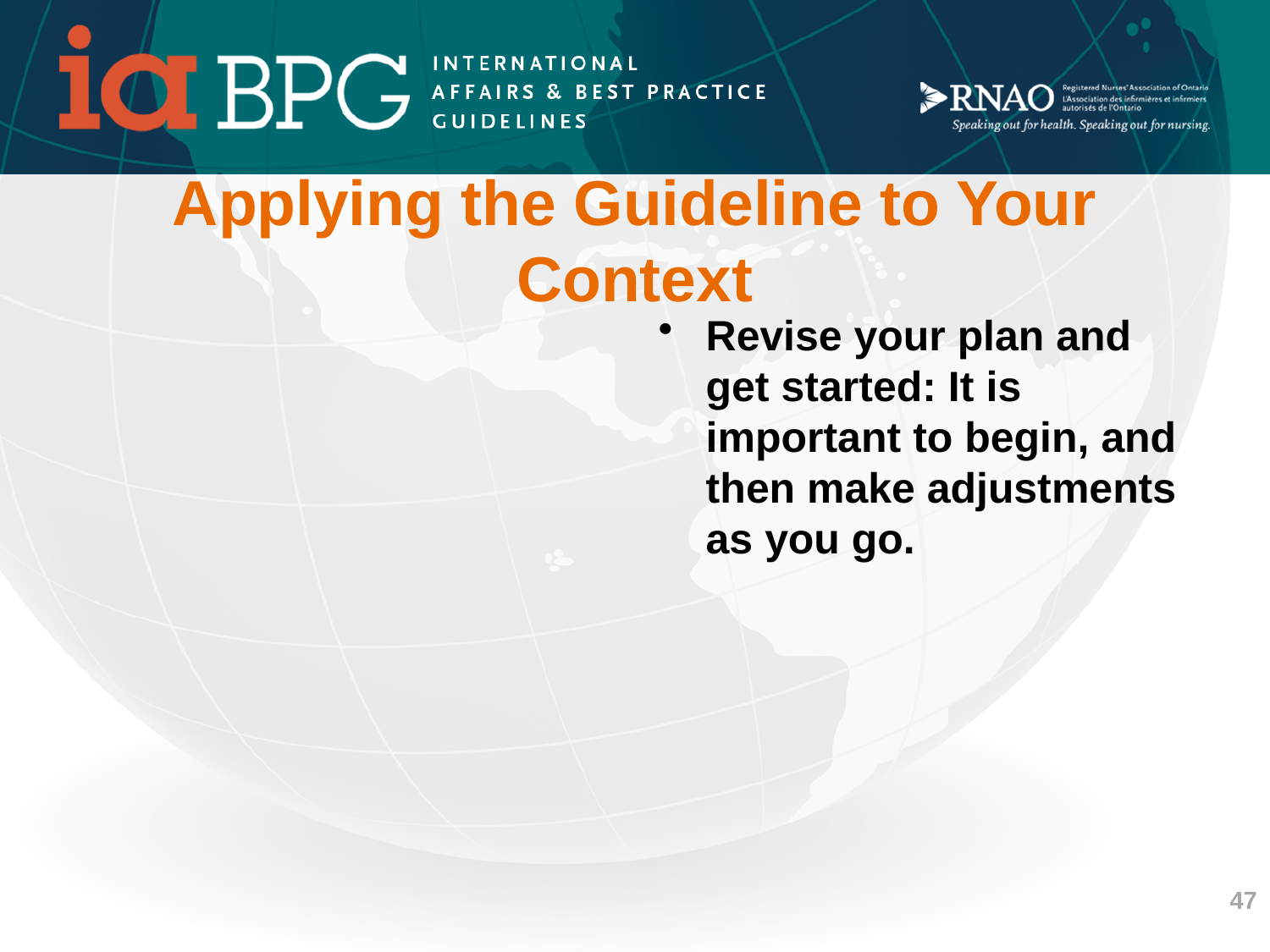

# Applying the Guideline to Your Context
Revise your plan and get started: It is important to begin, and then make adjustments as you go.

47